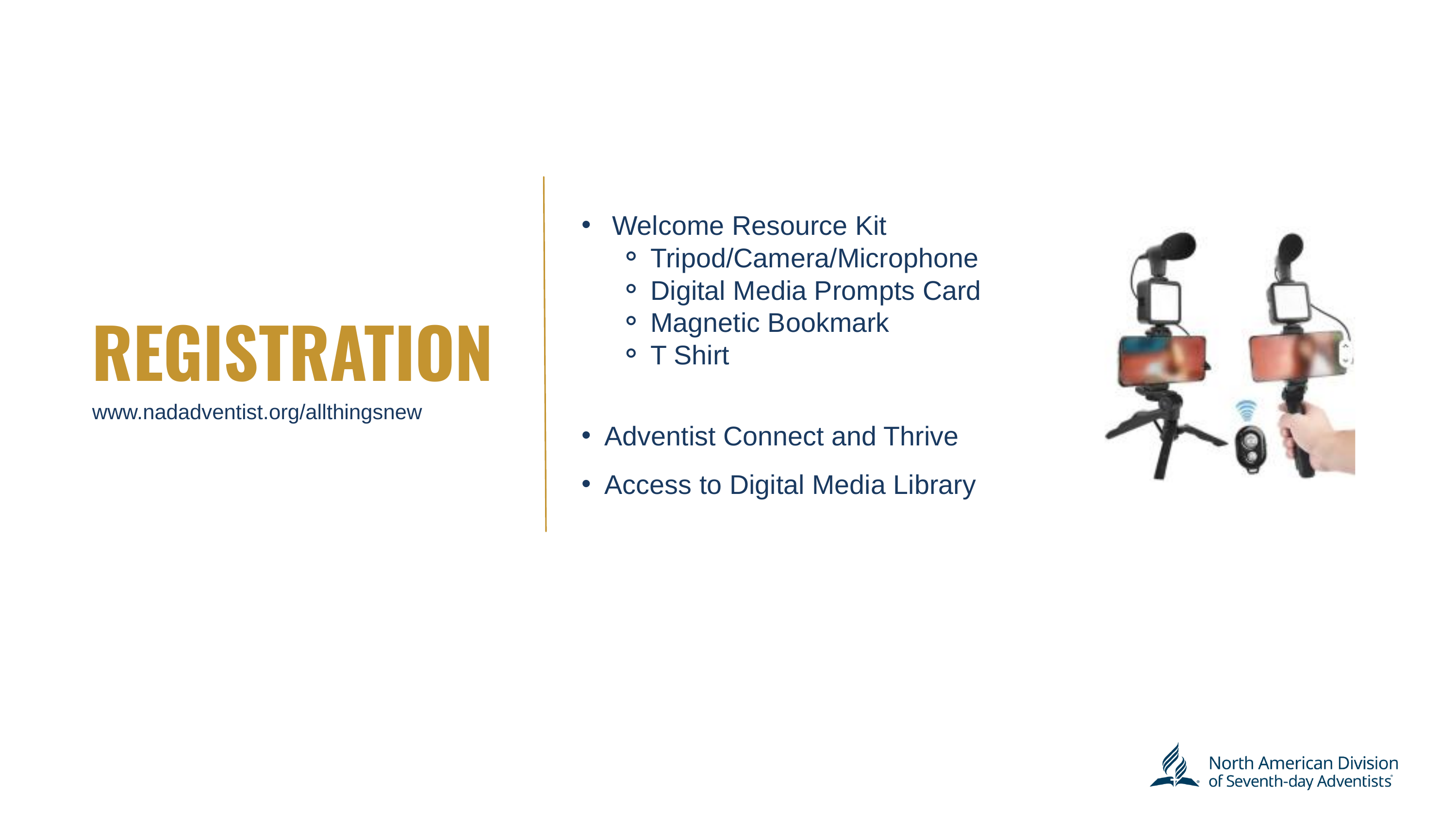

Welcome Resource Kit
Tripod/Camera/Microphone
Digital Media Prompts Card
Magnetic Bookmark
T Shirt

Adventist Connect and Thrive
Access to Digital Media Library

REGISTRATION

www.nadadventist.org/allthingsnew